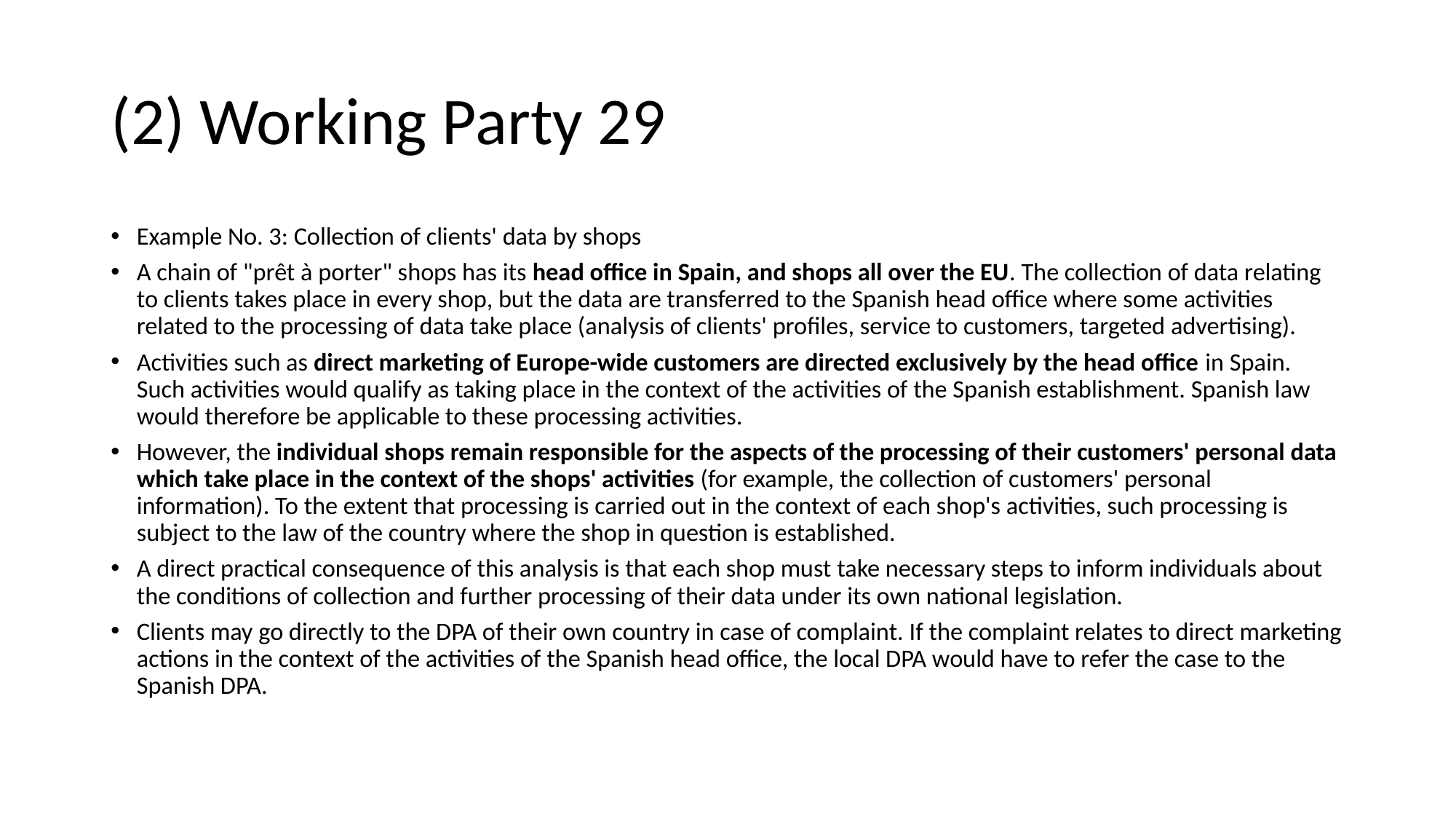

# (2) Working Party 29
Example No. 3: Collection of clients' data by shops
A chain of "prêt à porter" shops has its head office in Spain, and shops all over the EU. The collection of data relating to clients takes place in every shop, but the data are transferred to the Spanish head office where some activities related to the processing of data take place (analysis of clients' profiles, service to customers, targeted advertising).
Activities such as direct marketing of Europe-wide customers are directed exclusively by the head office in Spain. Such activities would qualify as taking place in the context of the activities of the Spanish establishment. Spanish law would therefore be applicable to these processing activities.
However, the individual shops remain responsible for the aspects of the processing of their customers' personal data which take place in the context of the shops' activities (for example, the collection of customers' personal information). To the extent that processing is carried out in the context of each shop's activities, such processing is subject to the law of the country where the shop in question is established.
A direct practical consequence of this analysis is that each shop must take necessary steps to inform individuals about the conditions of collection and further processing of their data under its own national legislation.
Clients may go directly to the DPA of their own country in case of complaint. If the complaint relates to direct marketing actions in the context of the activities of the Spanish head office, the local DPA would have to refer the case to the Spanish DPA.